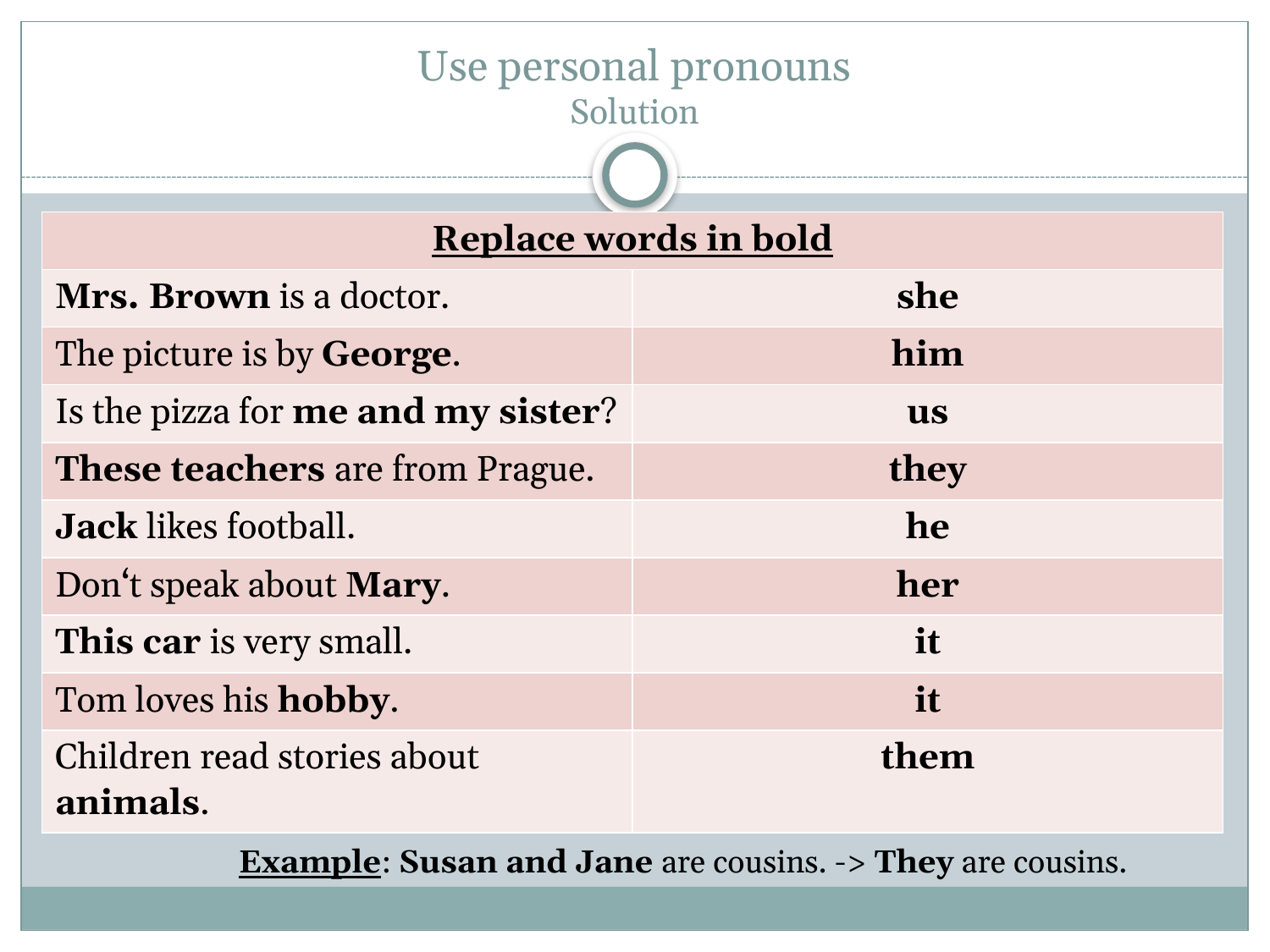

# Use personal pronouns Solution
| Replace words in bold |  |
| --- | --- |
| Mrs. Brown is a doctor. | she |
| The picture is by George. | him |
| Is the pizza for me and my sister? | us |
| These teachers are from Prague. | they |
| Jack likes football. | he |
| Don‘t speak about Mary. | her |
| This car is very small. | it |
| Tom loves his hobby. | it |
| Children read stories about animals. | them |
Example: Susan and Jane are cousins. -> They are cousins.